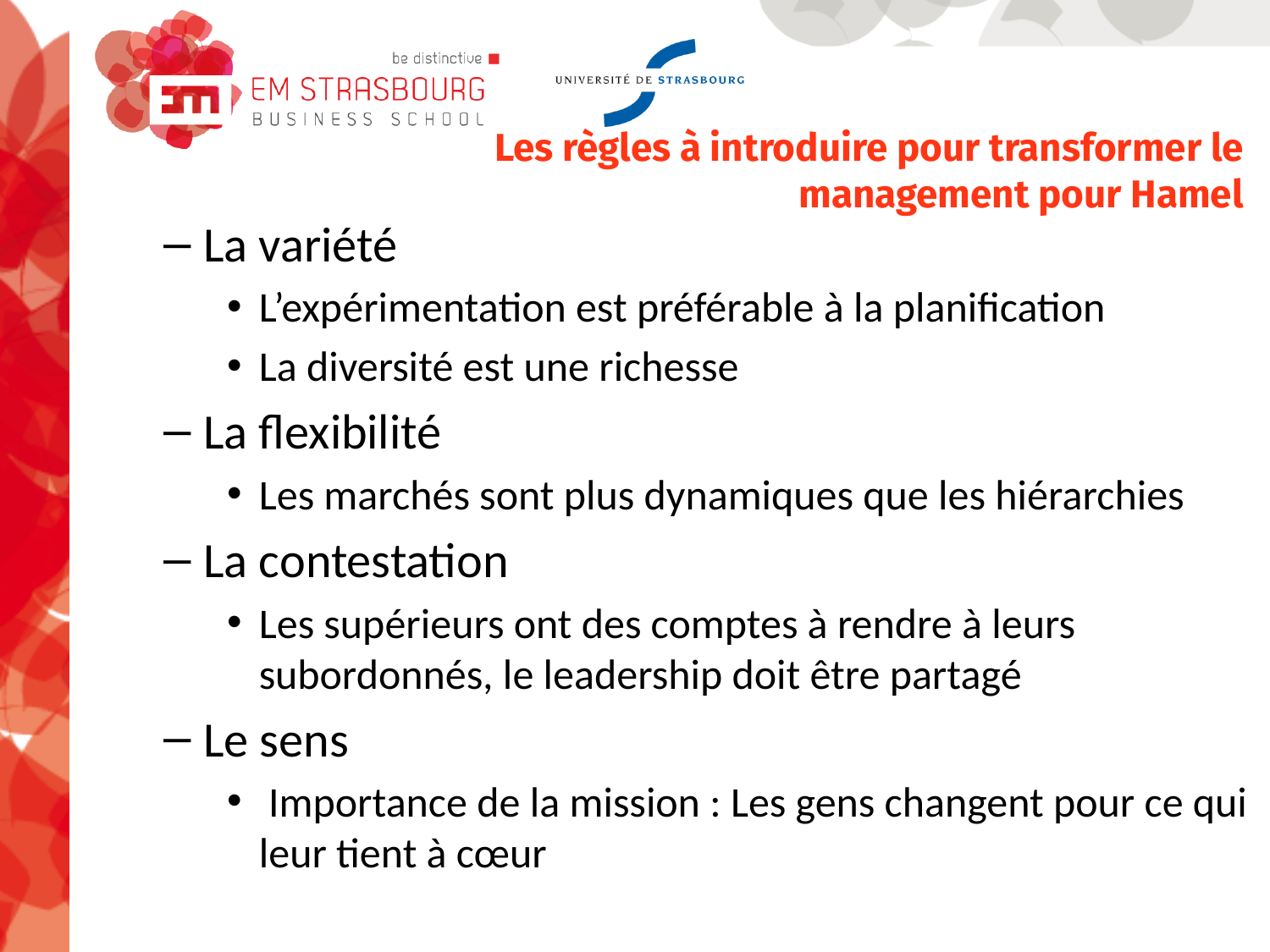

Les règles à introduire pour transformer le management pour Hamel
La variété
L’expérimentation est préférable à la planification
La diversité est une richesse
La flexibilité
Les marchés sont plus dynamiques que les hiérarchies
La contestation
Les supérieurs ont des comptes à rendre à leurs subordonnés, le leadership doit être partagé
Le sens
 Importance de la mission : Les gens changent pour ce qui leur tient à cœur